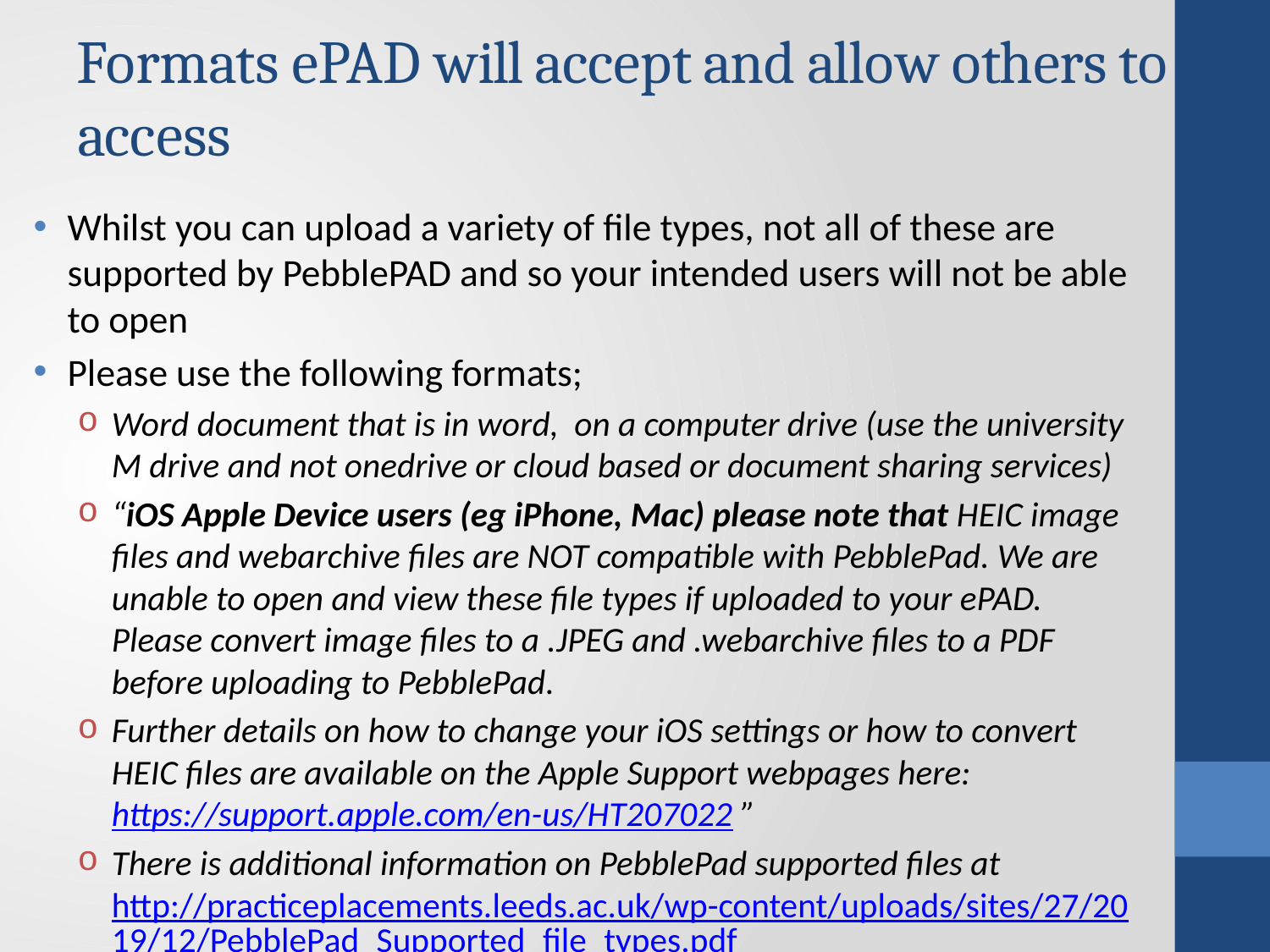

# Formats ePAD will accept and allow others to access
Whilst you can upload a variety of file types, not all of these are supported by PebblePAD and so your intended users will not be able to open
Please use the following formats;
Word document that is in word,  on a computer drive (use the university  M drive and not onedrive or cloud based or document sharing services)
“iOS Apple Device users (eg iPhone, Mac) please note that HEIC image files and webarchive files are NOT compatible with PebblePad. We are unable to open and view these file types if uploaded to your ePAD.  Please convert image files to a .JPEG and .webarchive files to a PDF before uploading to PebblePad.
Further details on how to change your iOS settings or how to convert HEIC files are available on the Apple Support webpages here: https://support.apple.com/en-us/HT207022 ”
There is additional information on PebblePad supported files at  http://practiceplacements.leeds.ac.uk/wp-content/uploads/sites/27/2019/12/PebblePad_Supported_file_types.pdf